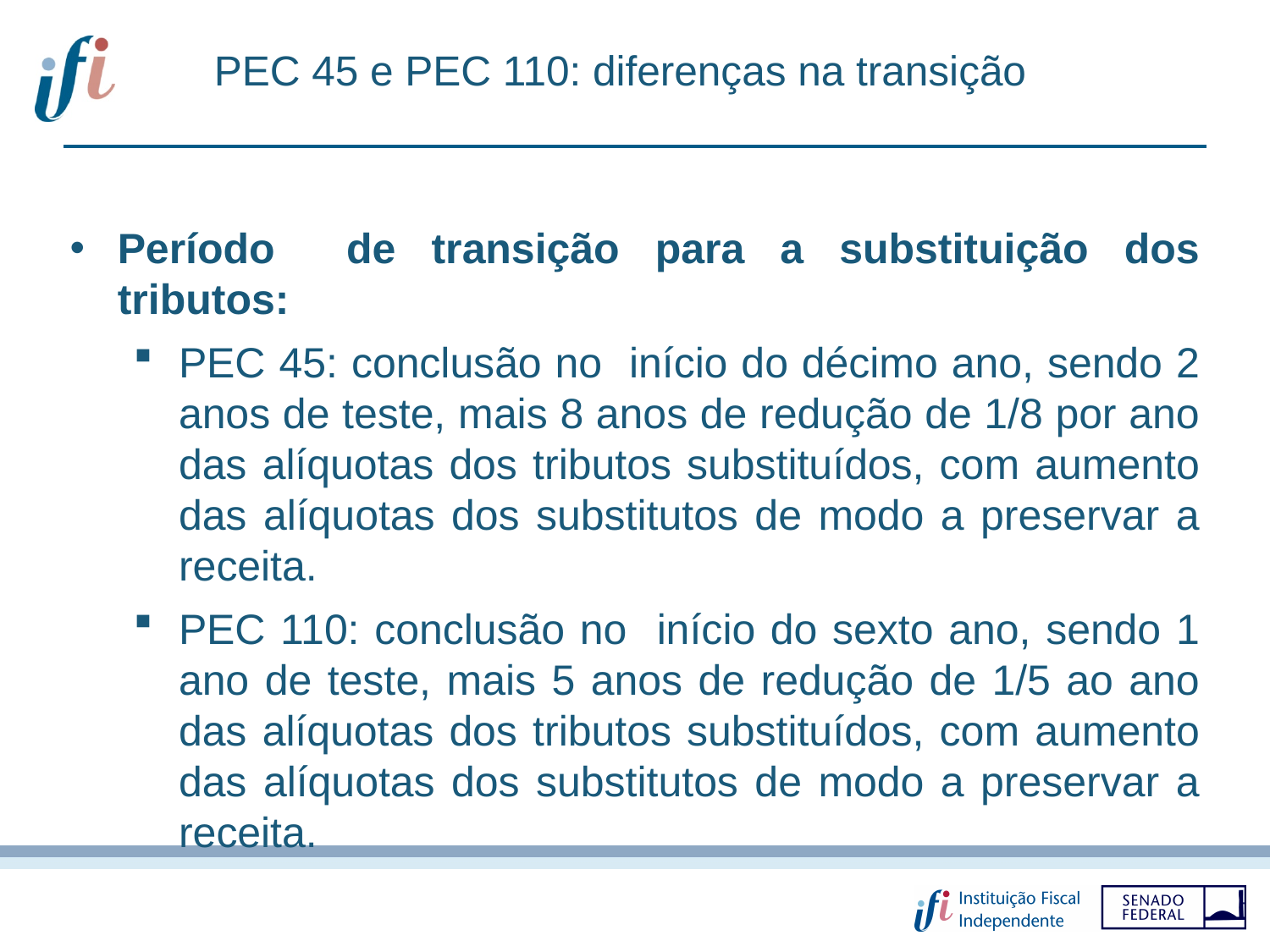

# PEC 45 e PEC 110: diferenças na transição
Período  de transição para a substituição dos tributos:
PEC 45: conclusão no  início do décimo ano, sendo 2 anos de teste, mais 8 anos de redução de 1/8 por ano das alíquotas dos tributos substituídos, com aumento das alíquotas dos substitutos de modo a preservar a receita.
PEC 110: conclusão no  início do sexto ano, sendo 1 ano de teste, mais 5 anos de redução de 1/5 ao ano das alíquotas dos tributos substituídos, com aumento das alíquotas dos substitutos de modo a preservar a receita.